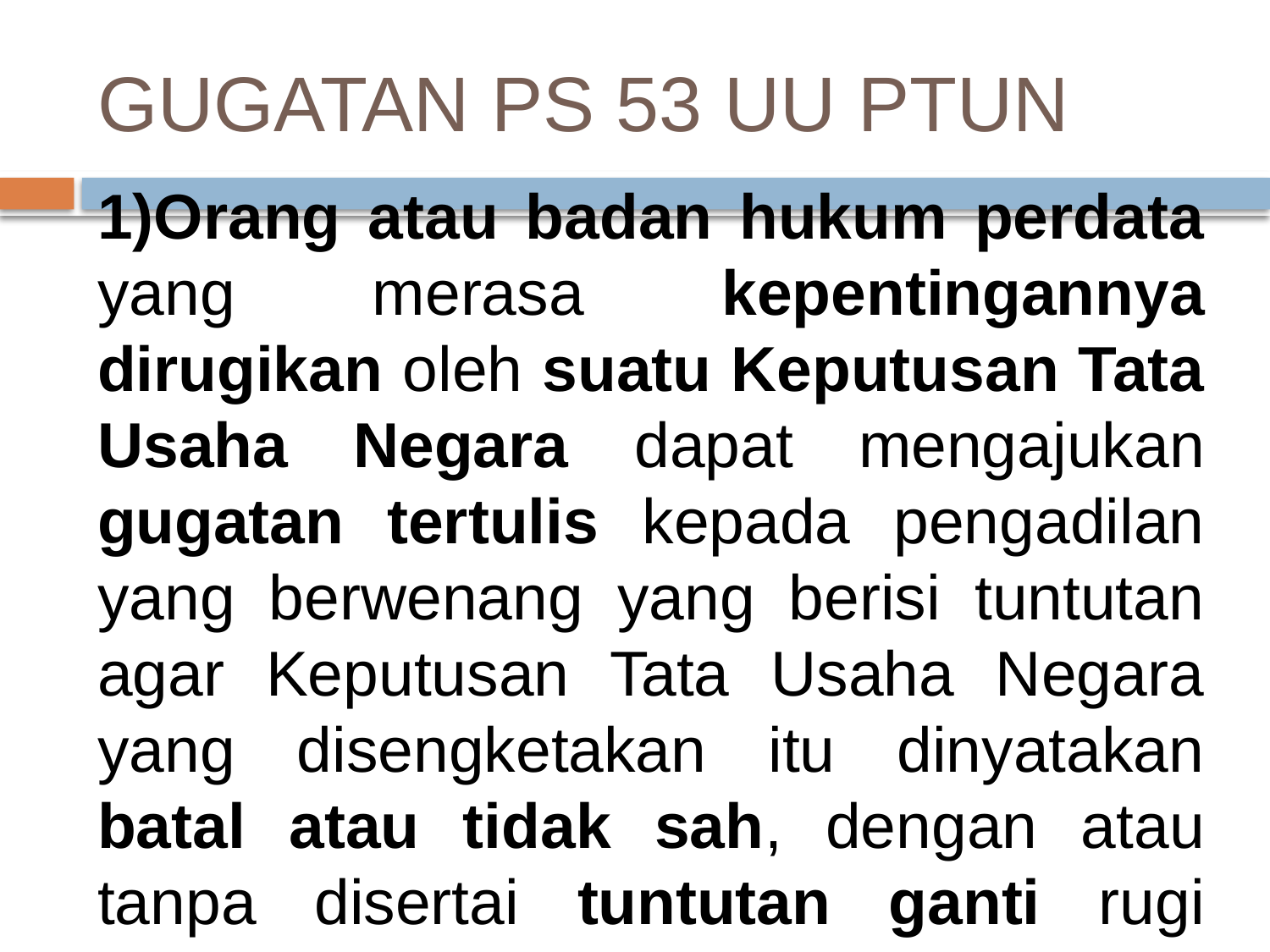

# GUGATAN PS 53 UU PTUN
1)Orang atau badan hukum perdata yang merasa kepentingannya dirugikan oleh suatu Keputusan Tata Usaha Negara dapat mengajukan gugatan tertulis kepada pengadilan yang berwenang yang berisi tuntutan agar Keputusan Tata Usaha Negara yang disengketakan itu dinyatakan batal atau tidak sah, dengan atau tanpa disertai tuntutan ganti rugi dan/atau direhabilitasi.